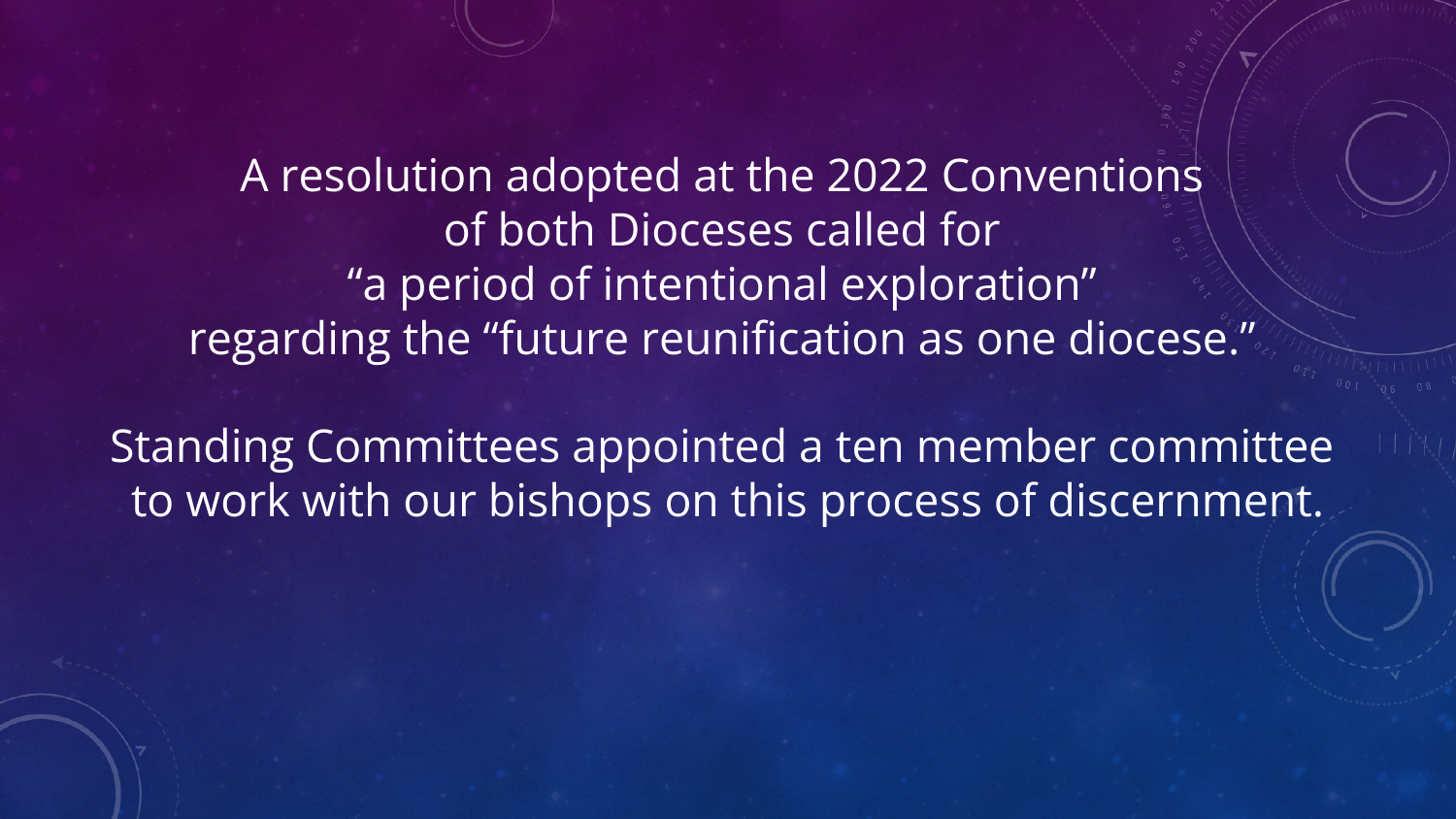

# A resolution adopted at the 2022 Conventions
of both Dioceses called for
“a period of intentional exploration”
regarding the “future reunification as one diocese.”

Standing Committees appointed a ten member committee
to work with our bishops on this process of discernment.